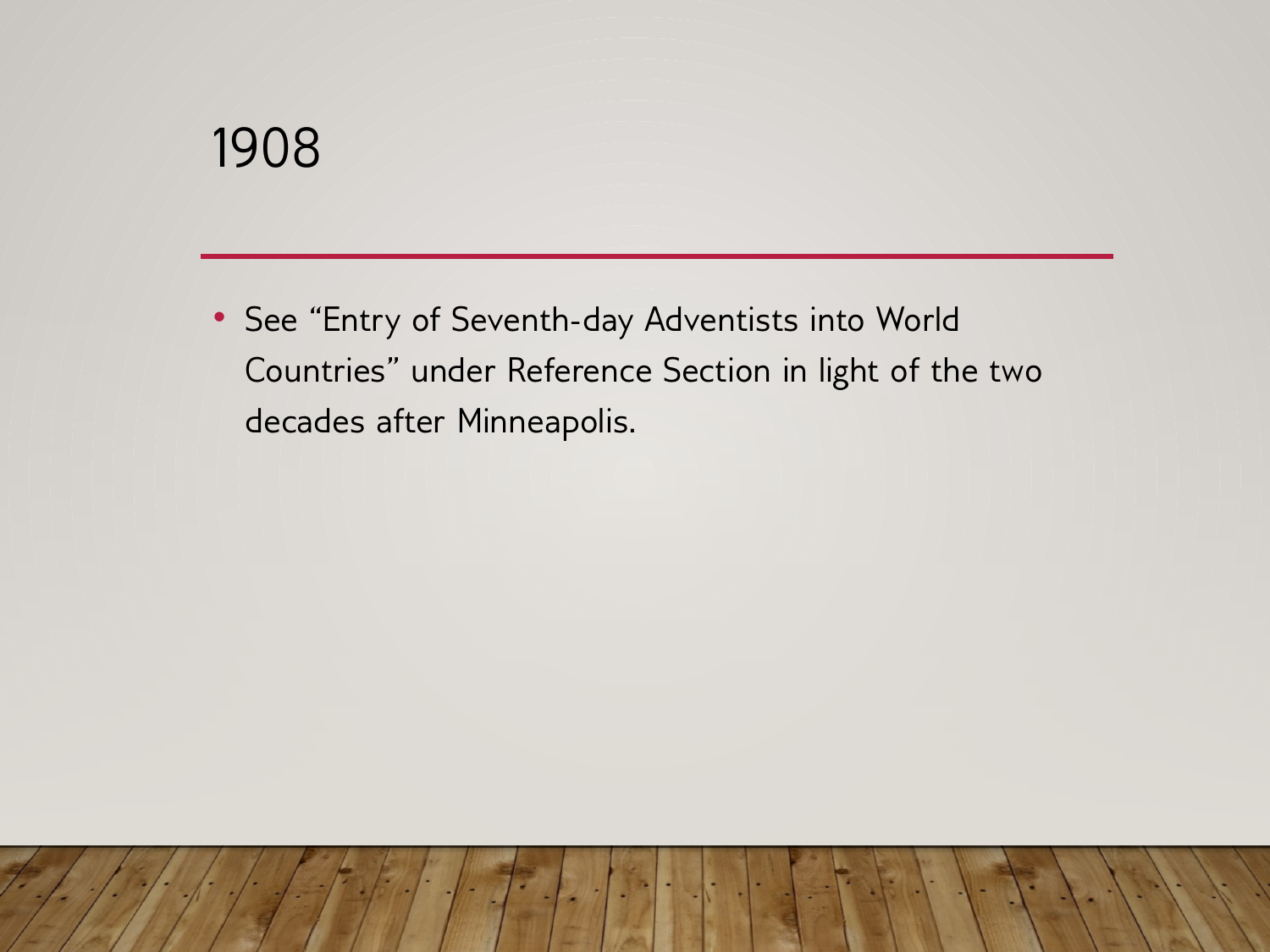

# 1908
See “Entry of Seventh-day Adventists into World Countries” under Reference Section in light of the two decades after Minneapolis.